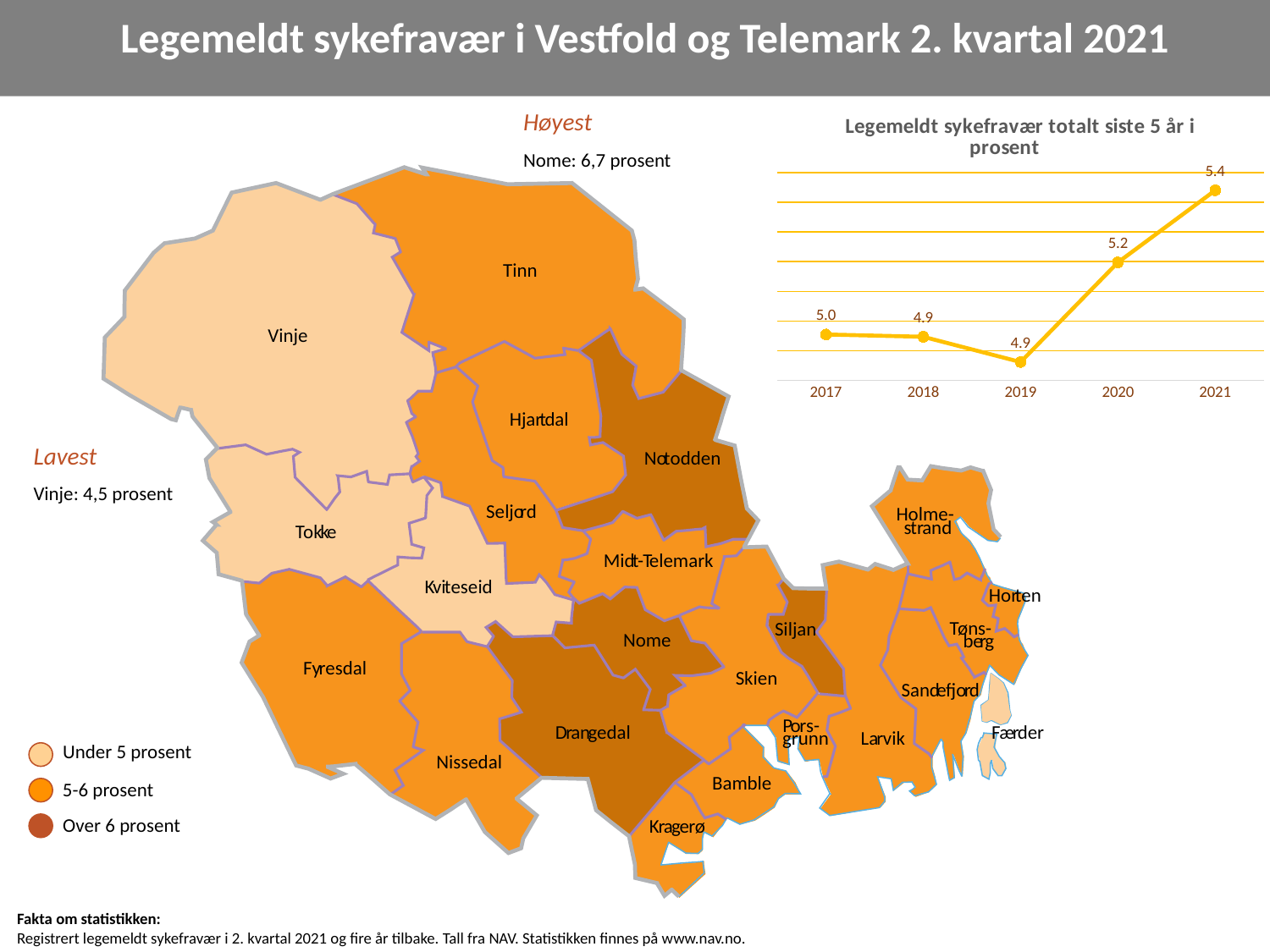

Legemeldt sykefravær i Vestfold og Telemark 2. kvartal 2021

Høyest
Nome: 6,7 prosent

### Chart: Legemeldt sykefravær totalt siste 5 år i prosent

| Category | Vestfold og Telemark      |
|---|---|
| 2017 | 4.9547975366252 |
| 2018 | 4.94704135752117 |
| 2019 | 4.86179061920294 |
| 2020 | 5.1974894655544 |
| 2021 | 5.44040553174549 |

Tinn

Vinje

Hjar
t
dal

No
t
odden

Seljo
r
d
Holme-

s
t
r
and

T
ok
k
e

Mid
t
-
T
elemark

K
vi
t
eseid

Hor
t
en

T
øns-
Siljan

Nome
   be
r
g

Fy
r
esdal
Skien

Sand
e
fjo
r
d

P
o
r
s-
D
r
an
g
edal
F
æ
r
der

grunn
La
r
vik

Nissedal

Bamble

K
r
a
g
e
r
ø

Lavest
Vinje: 4,5 prosent
Under 5 prosent

5-6 prosent

Over 6 prosent

Fakta om statistikken:
Registrert legemeldt sykefravær i 2. kvartal 2021 og fire år tilbake. Tall fra NAV. Statistikken finnes på www.nav.no.